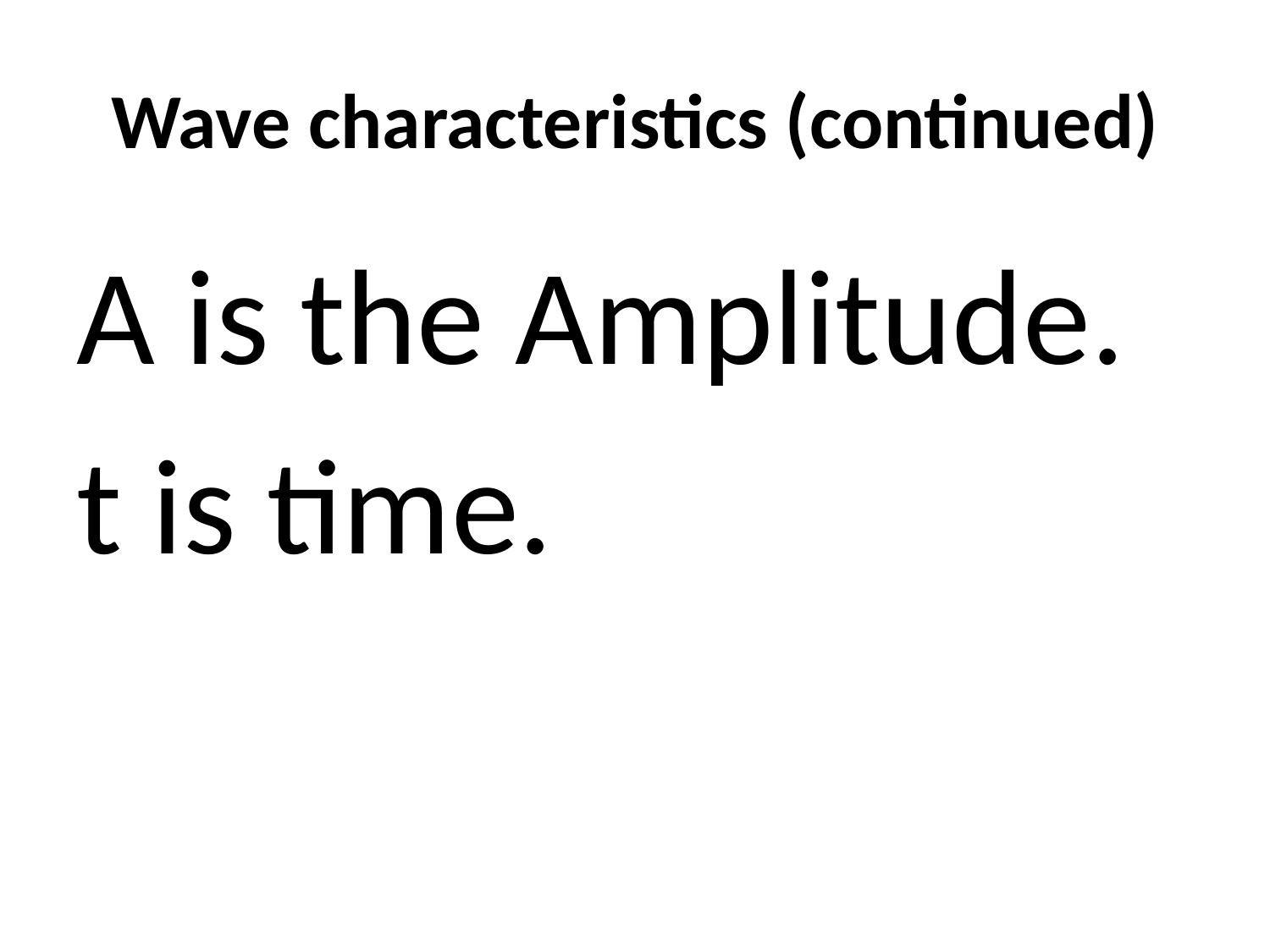

# Wave characteristics (continued)
A is the Amplitude.
t is time.